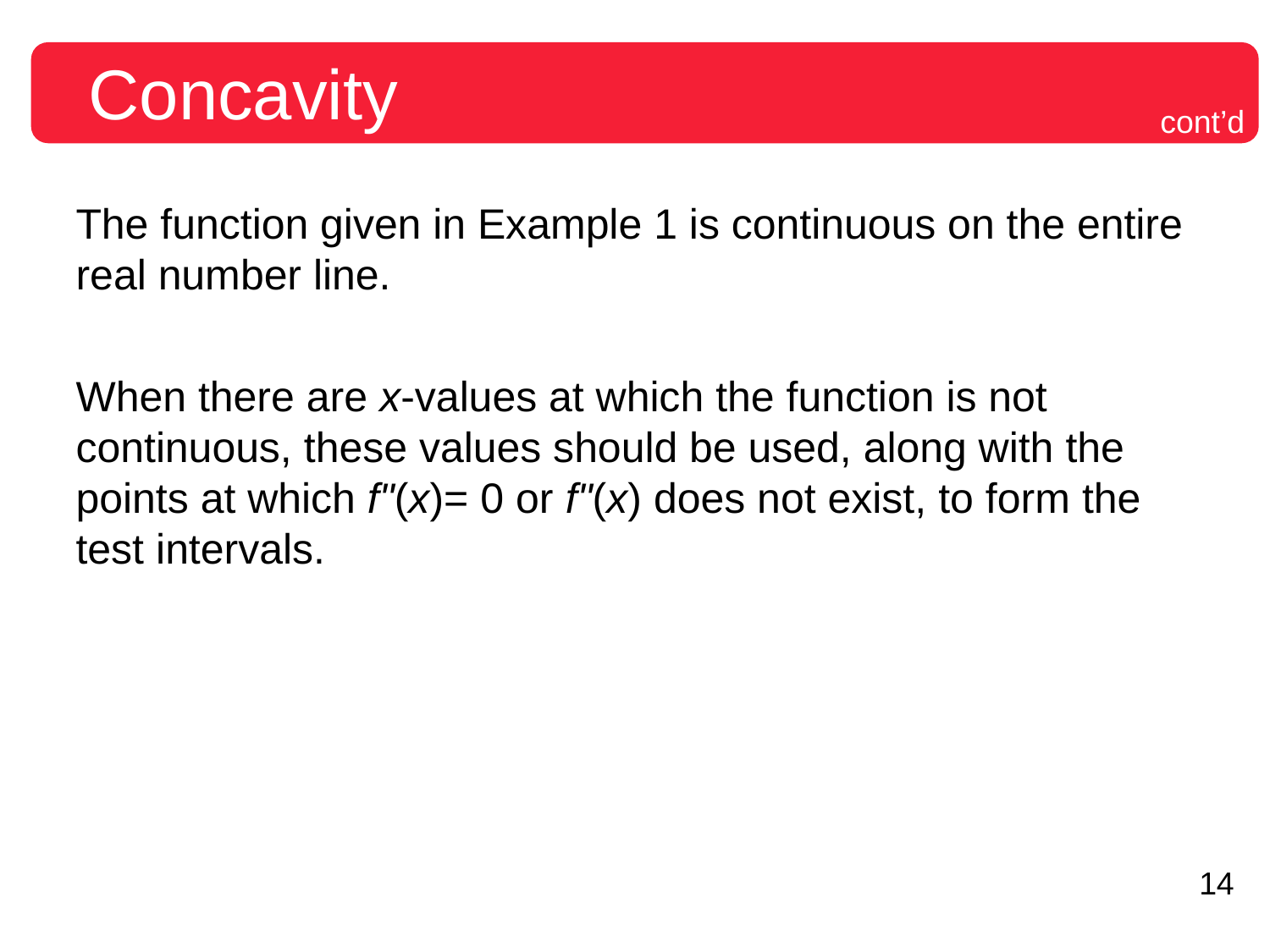

# Concavity
cont’d
The function given in Example 1 is continuous on the entire real number line.

When there are x-values at which the function is not continuous, these values should be used, along with the points at which f"(x)= 0 or f"(x) does not exist, to form the test intervals.